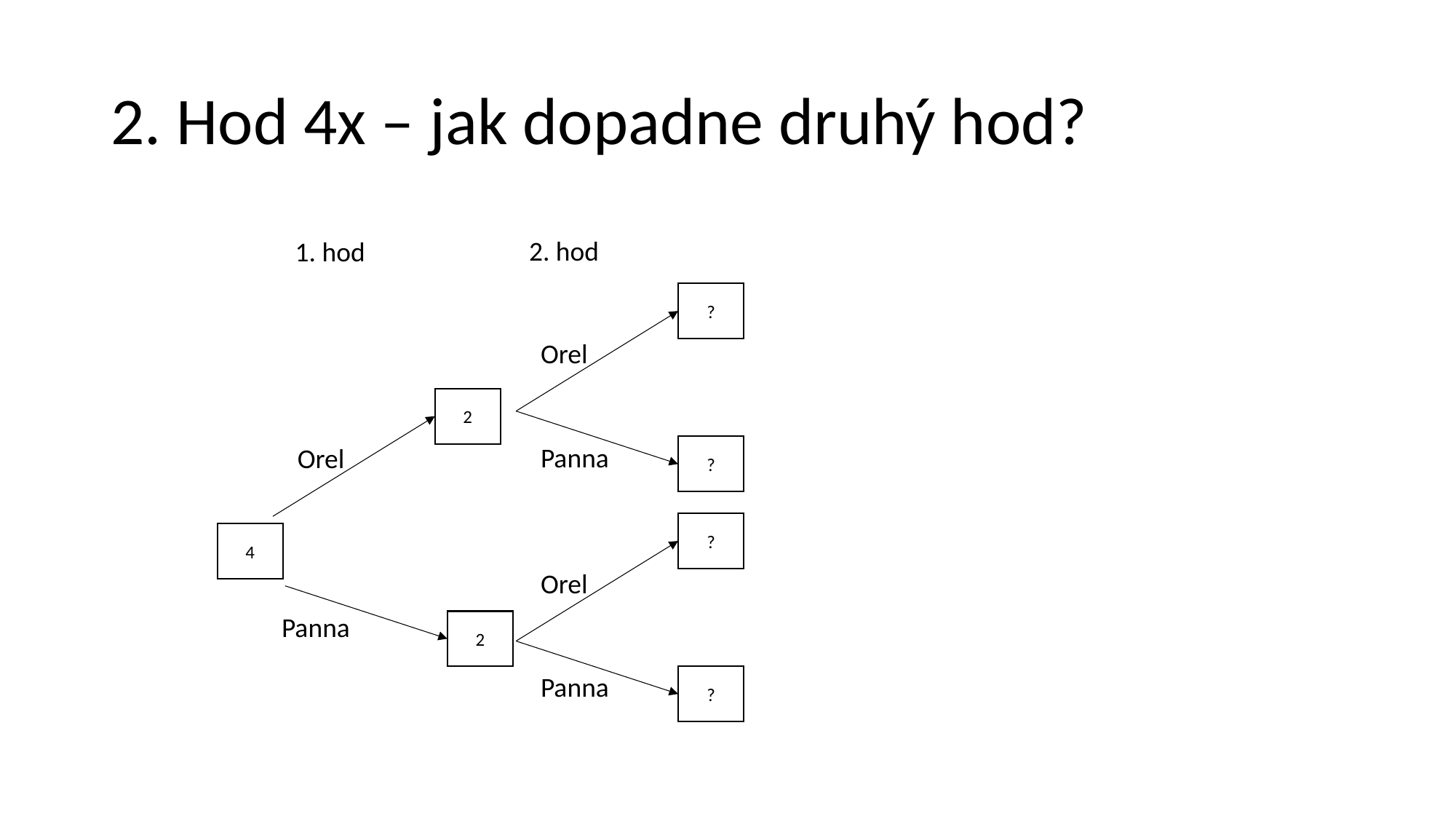

# 2. Hod 4x – jak dopadne druhý hod?
2. hod
1. hod
?
Orel
2
Panna
Orel
?
?
4
Orel
Panna
2
Panna
?